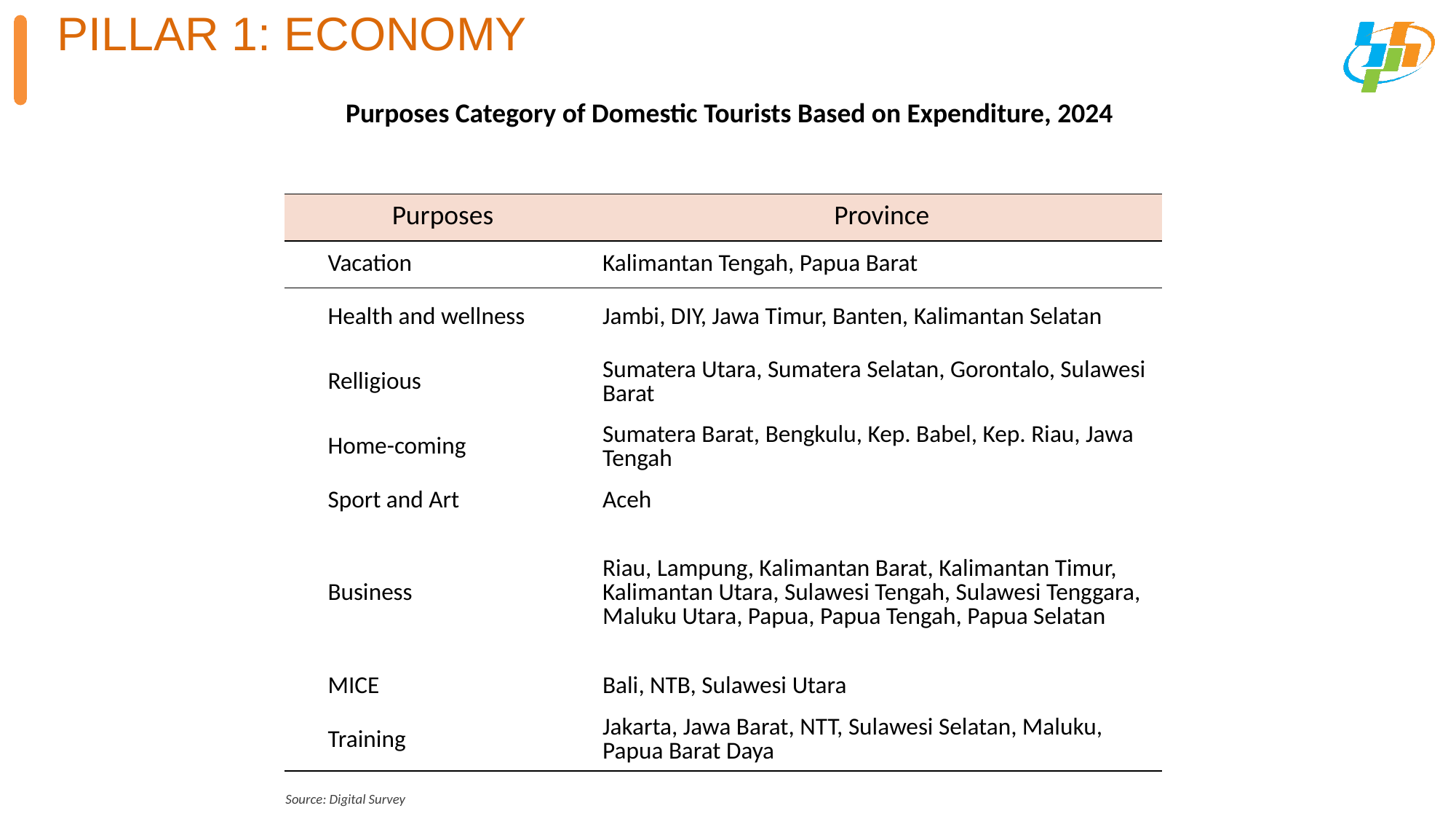

PILLAR 1: ECONOMY
Purposes Category of Domestic Tourists Based on Expenditure, 2024
| Purposes | Province |
| --- | --- |
| Vacation | Kalimantan Tengah, Papua Barat |
| Health and wellness | Jambi, DIY, Jawa Timur, Banten, Kalimantan Selatan |
| Relligious | Sumatera Utara, Sumatera Selatan, Gorontalo, Sulawesi Barat |
| Home-coming | Sumatera Barat, Bengkulu, Kep. Babel, Kep. Riau, Jawa Tengah |
| Sport and Art | Aceh |
| Business | Riau, Lampung, Kalimantan Barat, Kalimantan Timur, Kalimantan Utara, Sulawesi Tengah, Sulawesi Tenggara, Maluku Utara, Papua, Papua Tengah, Papua Selatan |
| MICE | Bali, NTB, Sulawesi Utara |
| Training | Jakarta, Jawa Barat, NTT, Sulawesi Selatan, Maluku, Papua Barat Daya |

Source: Digital Survey
November - Desember

Januari - Desember